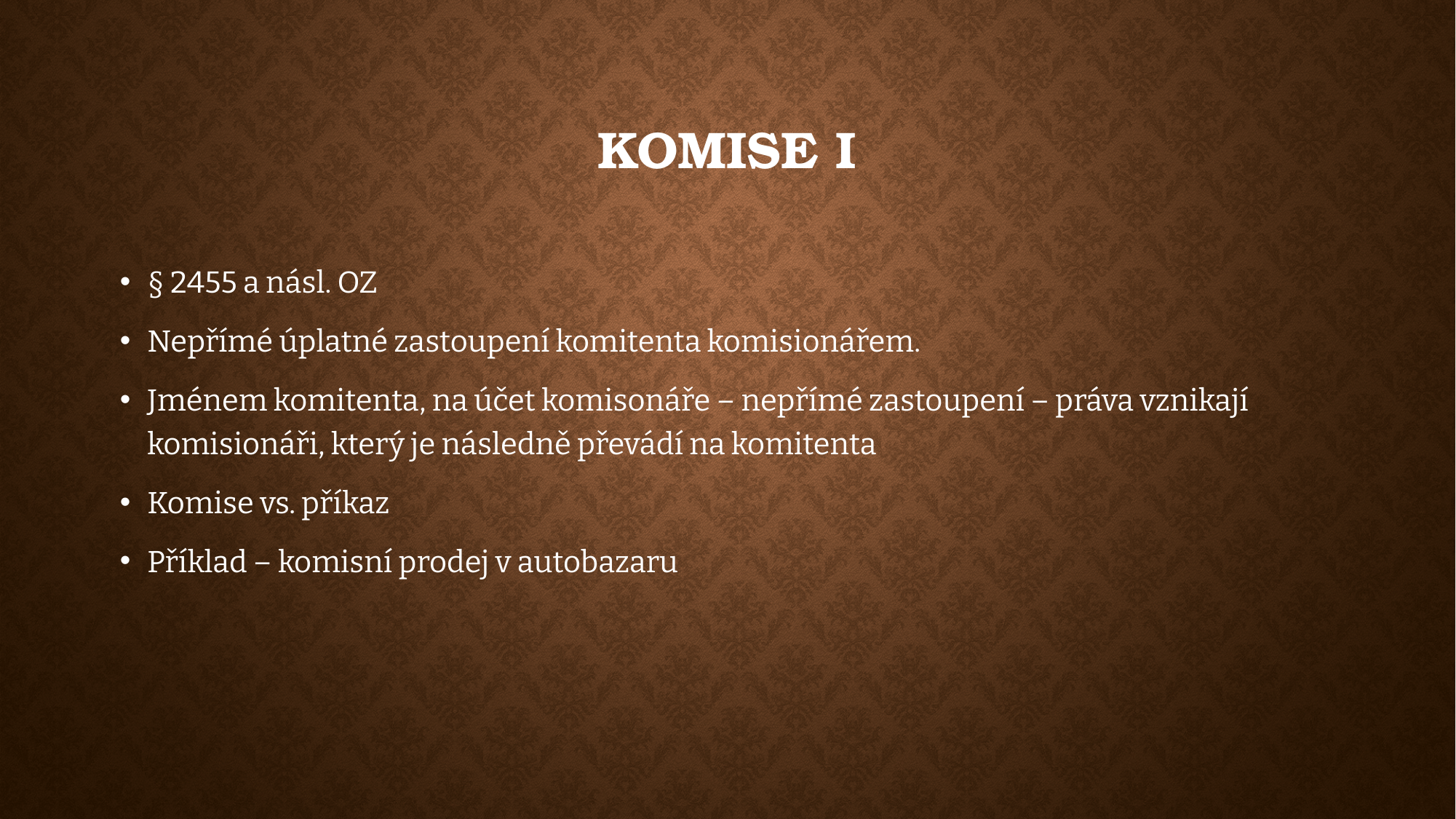

# Komise I
§ 2455 a násl. OZ
Nepřímé úplatné zastoupení komitenta komisionářem.
Jménem komitenta, na účet komisonáře – nepřímé zastoupení – práva vznikají komisionáři, který je následně převádí na komitenta
Komise vs. příkaz
Příklad – komisní prodej v autobazaru